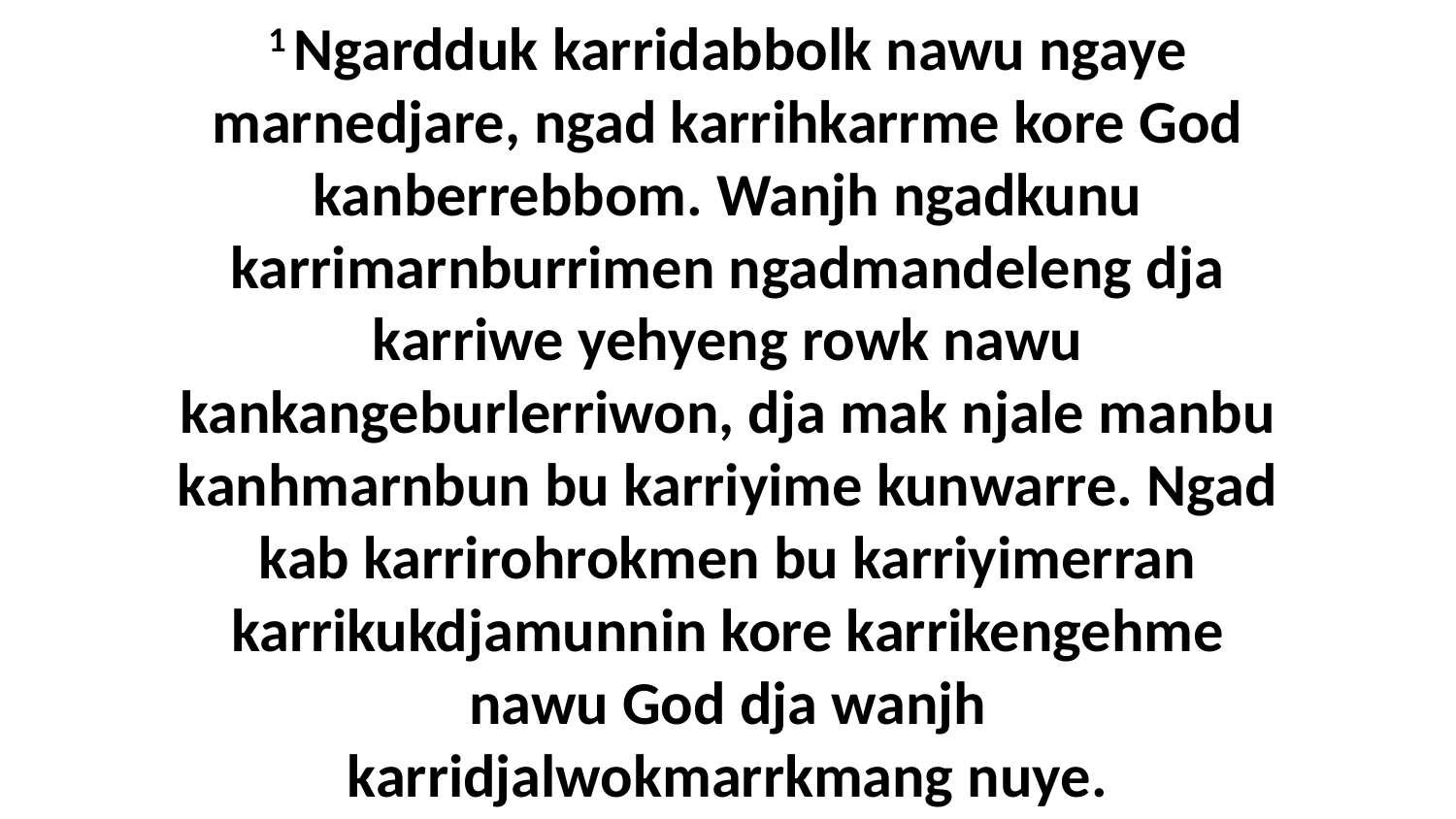

1 Ngardduk karridabbolk nawu ngaye marnedjare, ngad karrihkarrme kore God kanberrebbom. Wanjh ngadkunu karrimarnburrimen ngadmandeleng dja karriwe yehyeng rowk nawu kankangeburlerriwon, dja mak njale manbu kanhmarnbun bu karriyime kunwarre. Ngad kab karrirohrokmen bu karriyimerran karrikukdjamunnin kore karrikengehme nawu God dja wanjh karridjalwokmarrkmang nuye.